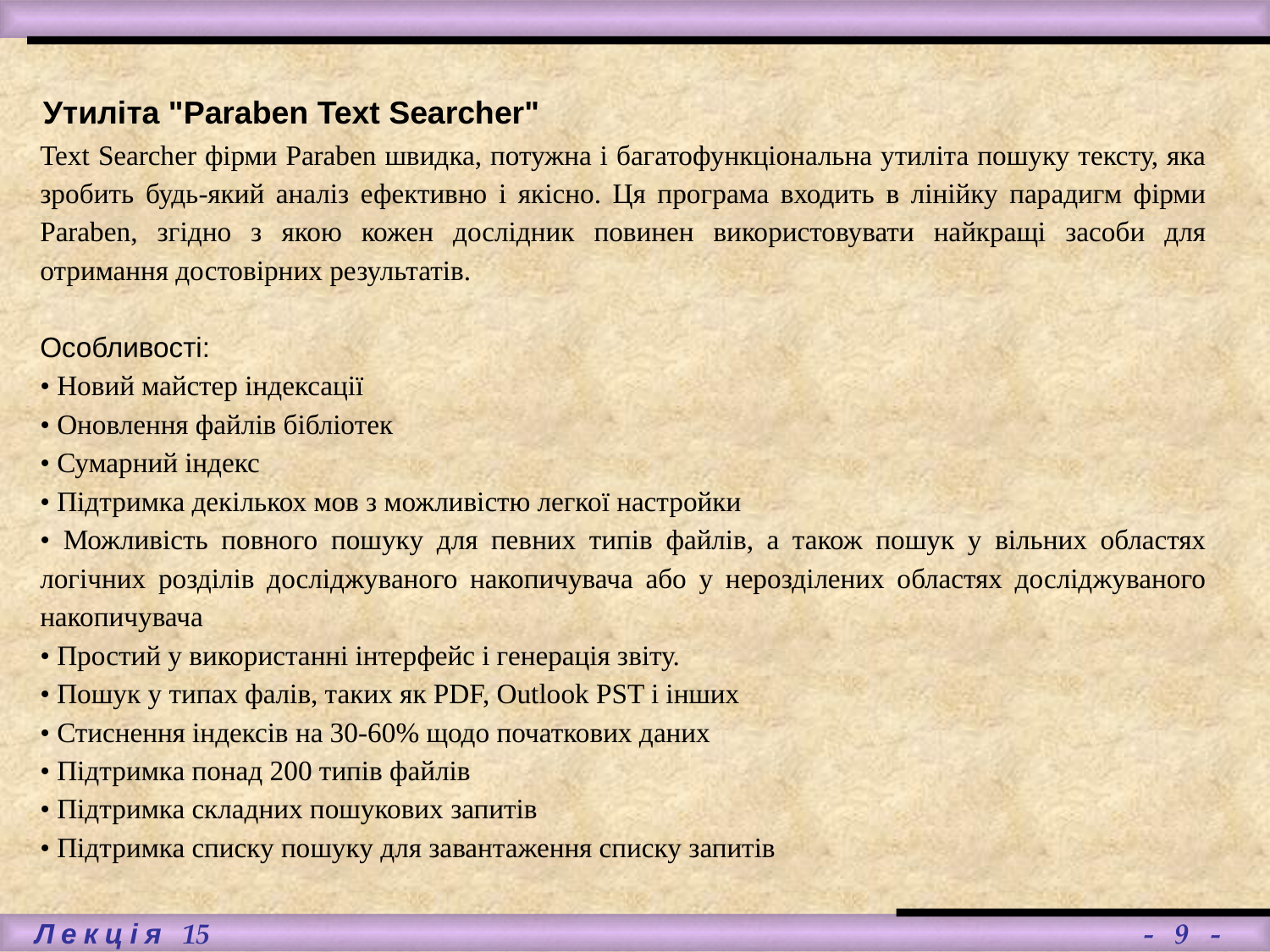

#

Утиліта "Paraben Text Searcher"
Text Searcher фірми Paraben швидка, потужна і багатофункціональна утиліта пошуку тексту, яка зробить будь-який аналіз ефективно і якісно. Ця програма входить в лінійку парадигм фірми Paraben, згідно з якою кожен дослідник повинен використовувати найкращі засоби для отримання достовірних результатів.

Особливості:
• Новий майстер індексації
• Оновлення файлів бібліотек
• Сумарний індекс
• Підтримка декількох мов з можливістю легкої настройки
• Можливість повного пошуку для певних типів файлів, а також пошук у вільних областях логічних розділів досліджуваного накопичувача або у нерозділених областях досліджуваного накопичувача
• Простий у використанні інтерфейс і генерація звіту.
• Пошук у типах фалів, таких як PDF, Outlook PST і інших
• Стиснення індексів на 30-60% щодо початкових даних
• Підтримка понад 200 типів файлів
• Підтримка складних пошукових запитів
• Підтримка списку пошуку для завантаження списку запитів

     Л е к ц і я   15								-   9   -